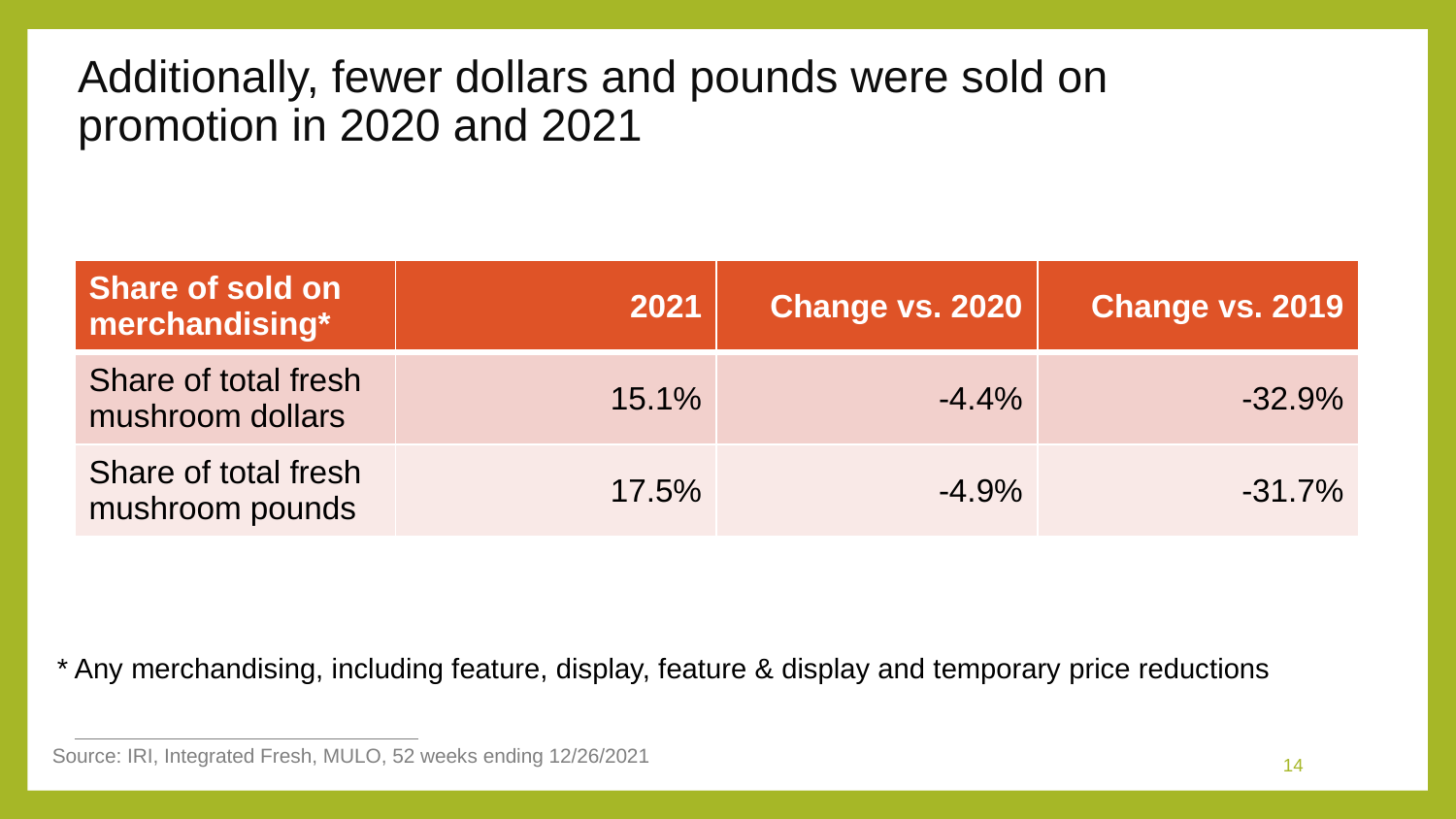

# Additionally, fewer dollars and pounds were sold on promotion in 2020 and 2021
| Share of sold on merchandising\* | 2021 | Change vs. 2020 | Change vs. 2019 |
| --- | --- | --- | --- |
| Share of total fresh mushroom dollars | 15.1% | -4.4% | -32.9% |
| Share of total fresh mushroom pounds | 17.5% | -4.9% | -31.7% |
* Any merchandising, including feature, display, feature & display and temporary price reductions
Source: IRI, Integrated Fresh, MULO, 52 weeks ending 12/26/2021
14